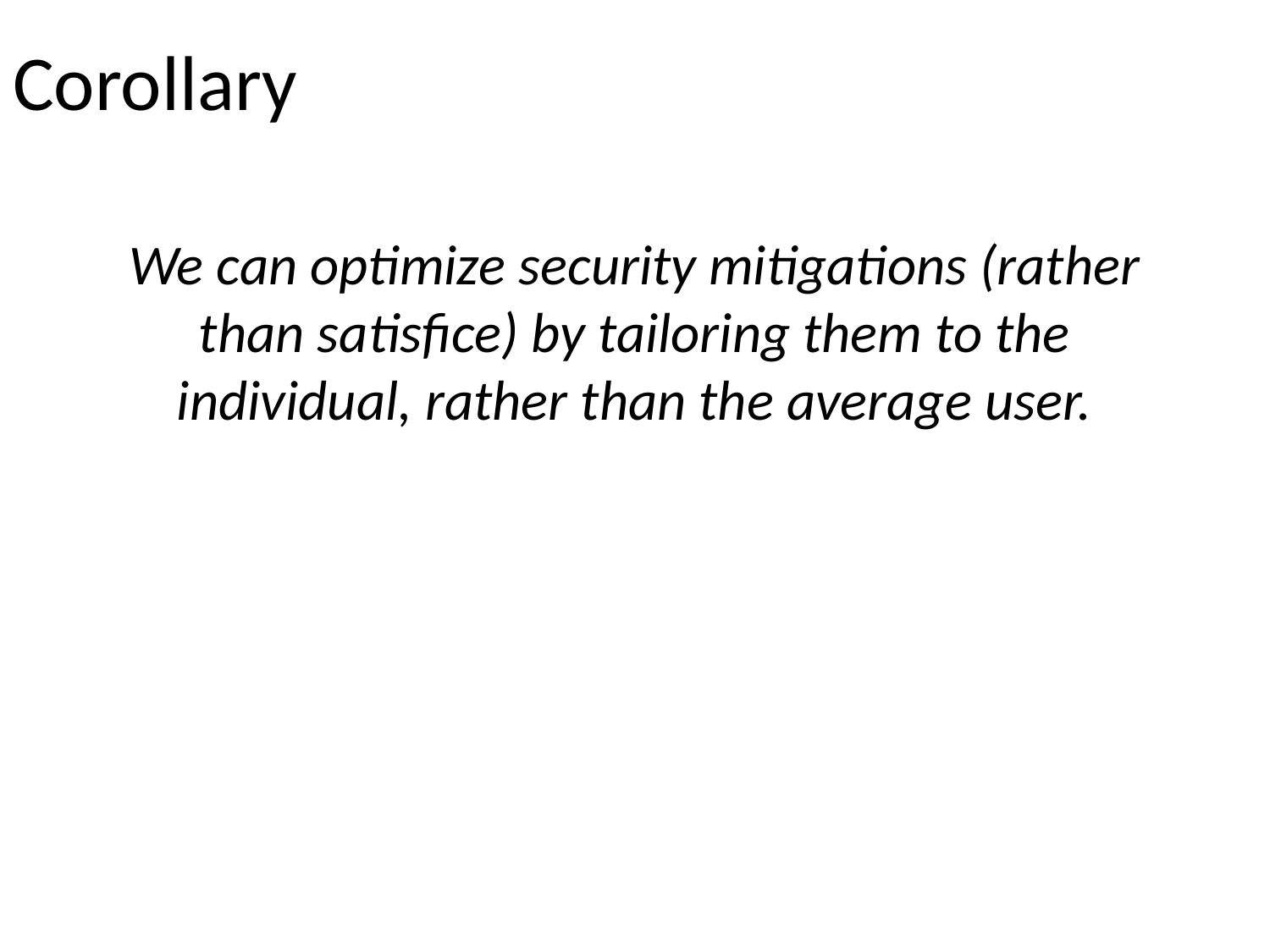

# Corollary
We can optimize security mitigations (rather than satisfice) by tailoring them to the individual, rather than the average user.